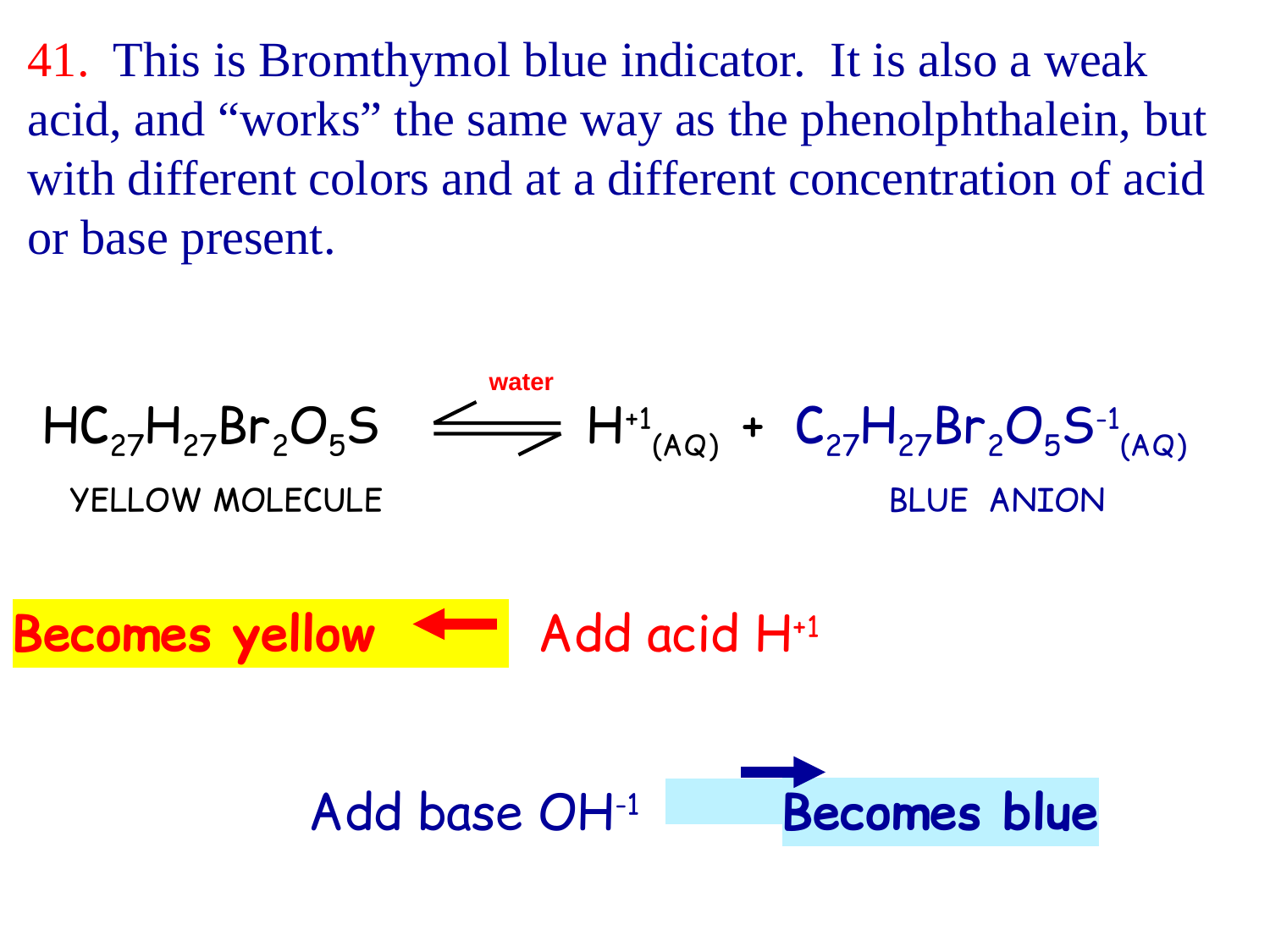

41.  This is Bromthymol blue indicator.  It is also a weak acid, and “works” the same way as the phenolphthalein, but with different colors and at a different concentration of acid or base present.
water
  HC27H27Br2O5S              H+1(AQ)  +  C27H27Br2O5S-1(AQ)
      YELLOW MOLECULE                                                     BLUE  ANION
Becomes yellow           Add acid H+1

                                   Add base OH-1               Becomes blue